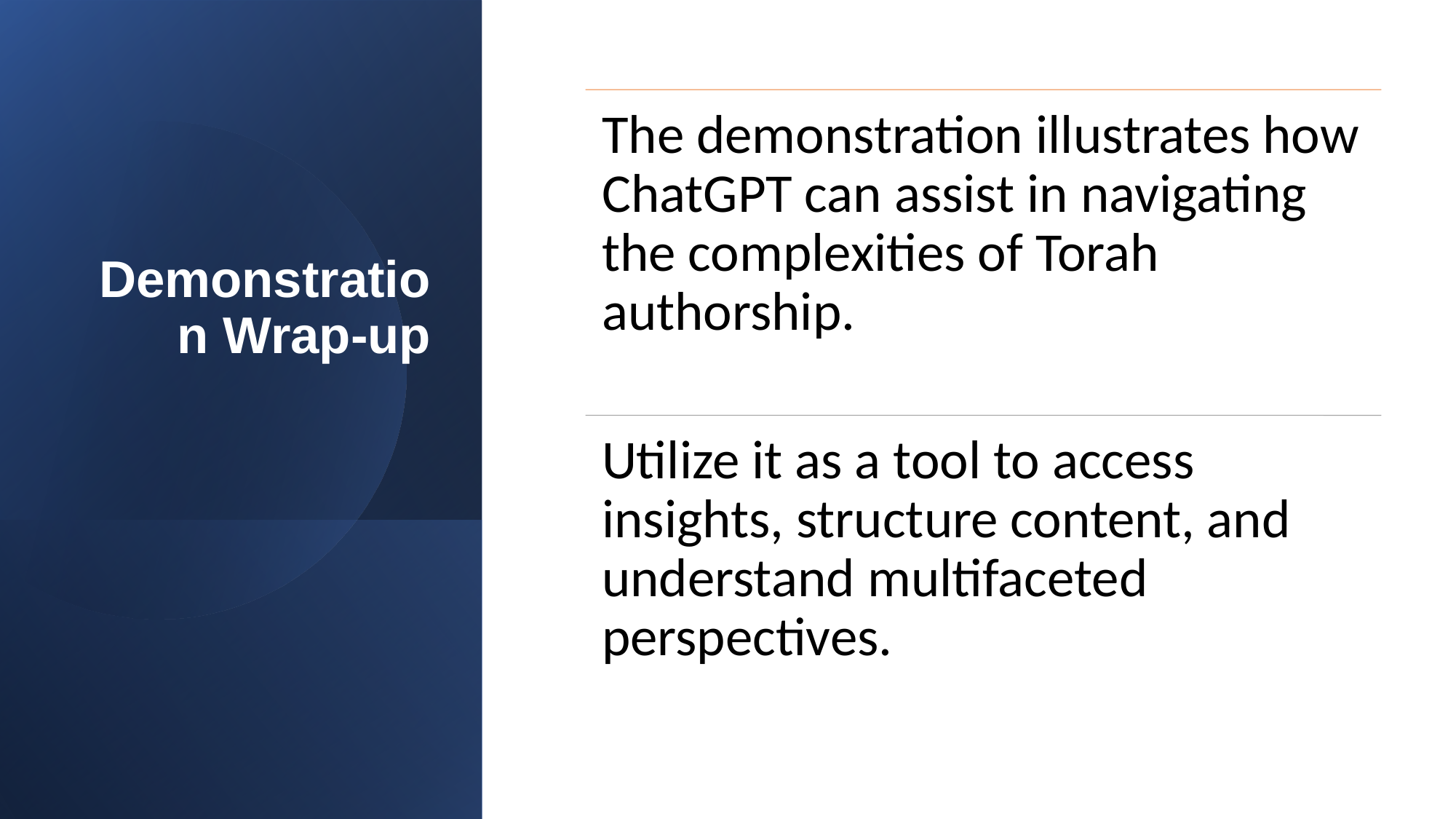

The demonstration illustrates how ChatGPT can assist in navigating the complexities of Torah authorship.
Utilize it as a tool to access insights, structure content, and understand multifaceted perspectives.

# Demonstration Wrap-up